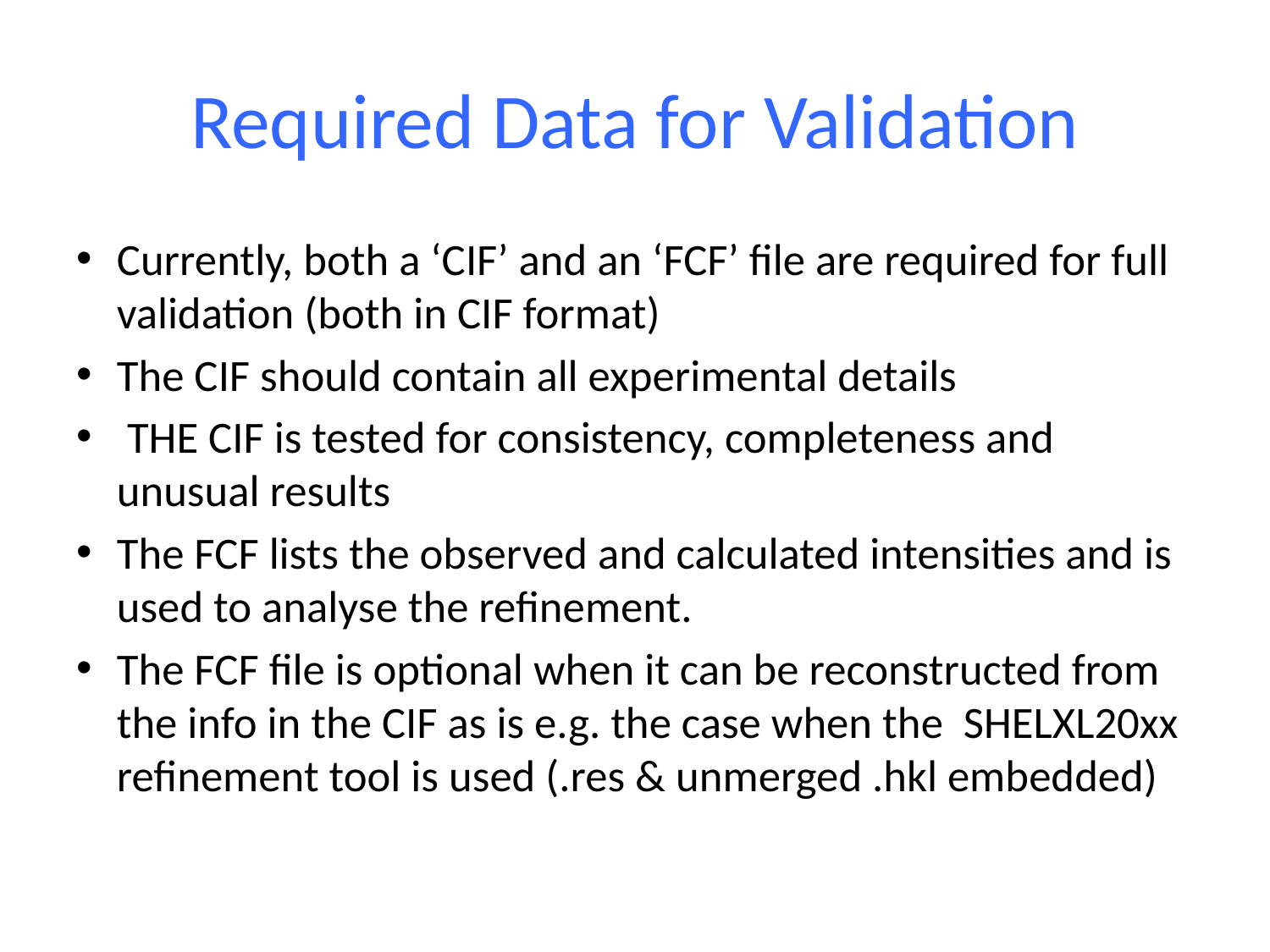

# Required Data for Validation
Currently, both a ‘CIF’ and an ‘FCF’ file are required for full validation (both in CIF format)
The CIF should contain all experimental details
 THE CIF is tested for consistency, completeness and unusual results
The FCF lists the observed and calculated intensities and is used to analyse the refinement.
The FCF file is optional when it can be reconstructed from the info in the CIF as is e.g. the case when the  SHELXL20xx refinement tool is used (.res & unmerged .hkl embedded)